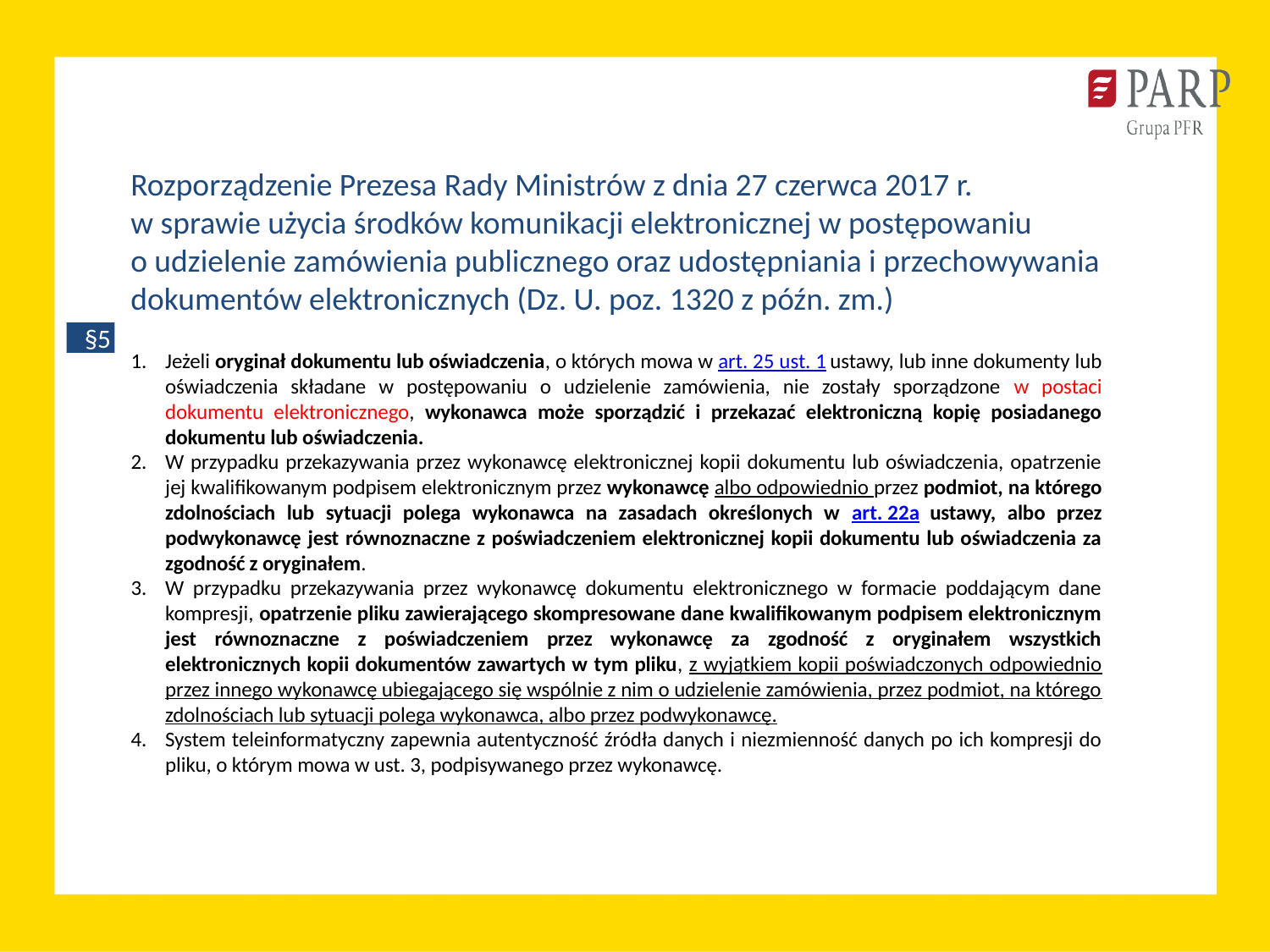

Rozporządzenie Prezesa Rady Ministrów z dnia 27 czerwca 2017 r.
w sprawie użycia środków komunikacji elektronicznej w postępowaniu
o udzielenie zamówienia publicznego oraz udostępniania i przechowywania dokumentów elektronicznych (Dz. U. poz. 1320 z późn. zm.)
§5
Jeżeli oryginał dokumentu lub oświadczenia, o których mowa w art. 25 ust. 1 ustawy, lub inne dokumenty lub oświadczenia składane w postępowaniu o udzielenie zamówienia, nie zostały sporządzone w postaci dokumentu elektronicznego, wykonawca może sporządzić i przekazać elektroniczną kopię posiadanego dokumentu lub oświadczenia.
W przypadku przekazywania przez wykonawcę elektronicznej kopii dokumentu lub oświadczenia, opatrzenie jej kwalifikowanym podpisem elektronicznym przez wykonawcę albo odpowiednio przez podmiot, na którego zdolnościach lub sytuacji polega wykonawca na zasadach określonych w art. 22a ustawy, albo przez podwykonawcę jest równoznaczne z poświadczeniem elektronicznej kopii dokumentu lub oświadczenia za zgodność z oryginałem.
W przypadku przekazywania przez wykonawcę dokumentu elektronicznego w formacie poddającym dane kompresji, opatrzenie pliku zawierającego skompresowane dane kwalifikowanym podpisem elektronicznym jest równoznaczne z poświadczeniem przez wykonawcę za zgodność z oryginałem wszystkich elektronicznych kopii dokumentów zawartych w tym pliku, z wyjątkiem kopii poświadczonych odpowiednio przez innego wykonawcę ubiegającego się wspólnie z nim o udzielenie zamówienia, przez podmiot, na którego zdolnościach lub sytuacji polega wykonawca, albo przez podwykonawcę.
System teleinformatyczny zapewnia autentyczność źródła danych i niezmienność danych po ich kompresji do pliku, o którym mowa w ust. 3, podpisywanego przez wykonawcę.